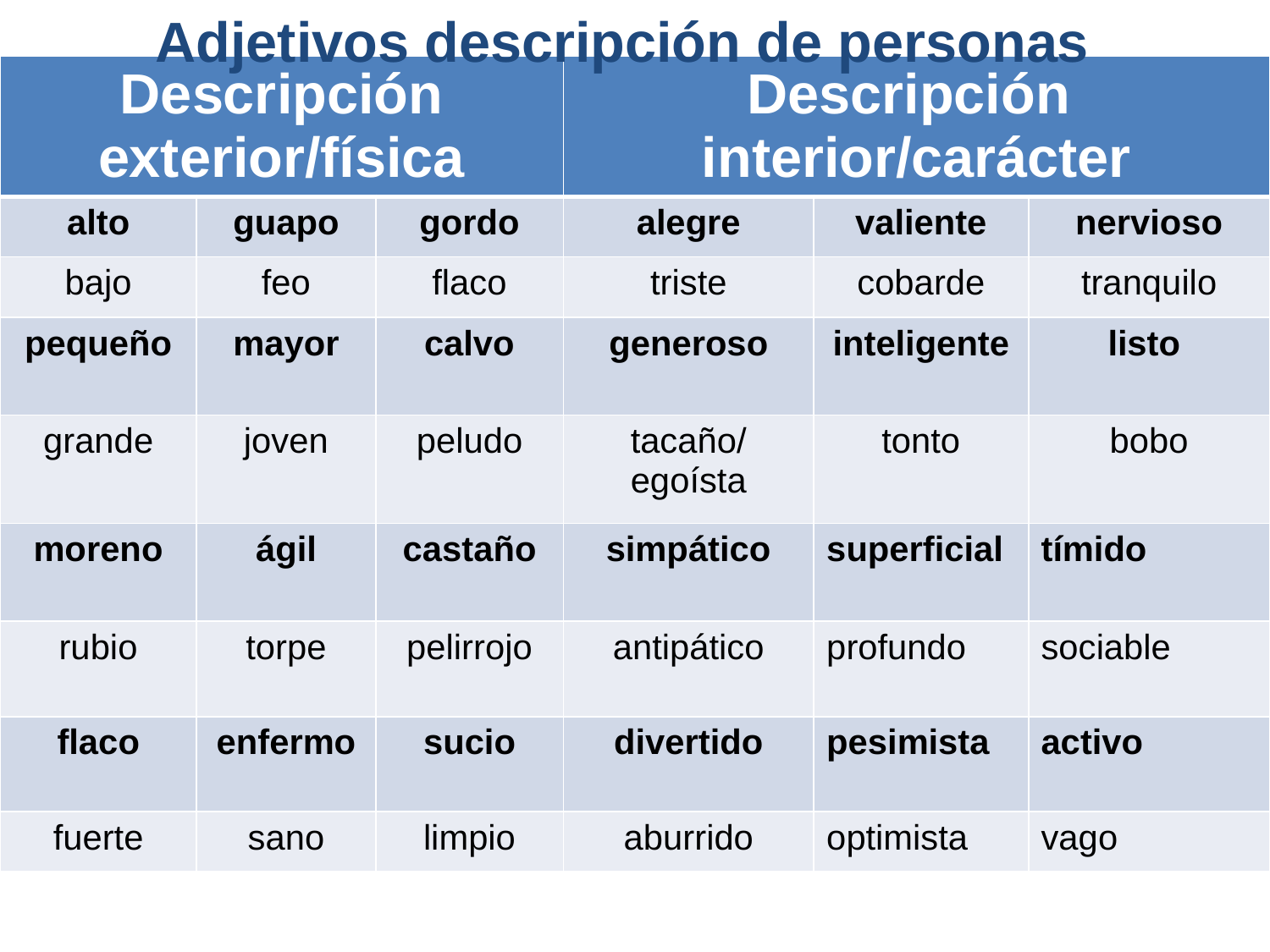

Adjetivos descripción de personas
| Descripción exterior/física |  |  | Descripción interior/carácter |  |  |
| --- | --- | --- | --- | --- | --- |
| alto | guapo | gordo | alegre | valiente | nervioso |
| bajo | feo | flaco | triste | cobarde | tranquilo |
| pequeño | mayor | calvo | generoso | inteligente | listo |
| grande | joven | peludo | tacaño/ egoísta | tonto | bobo |
| moreno | ágil | castaño | simpático | superficial | tímido |
| rubio | torpe | pelirrojo | antipático | profundo | sociable |
| flaco | enfermo | sucio | divertido | pesimista | activo |
| fuerte | sano | limpio | aburrido | optimista | vago |